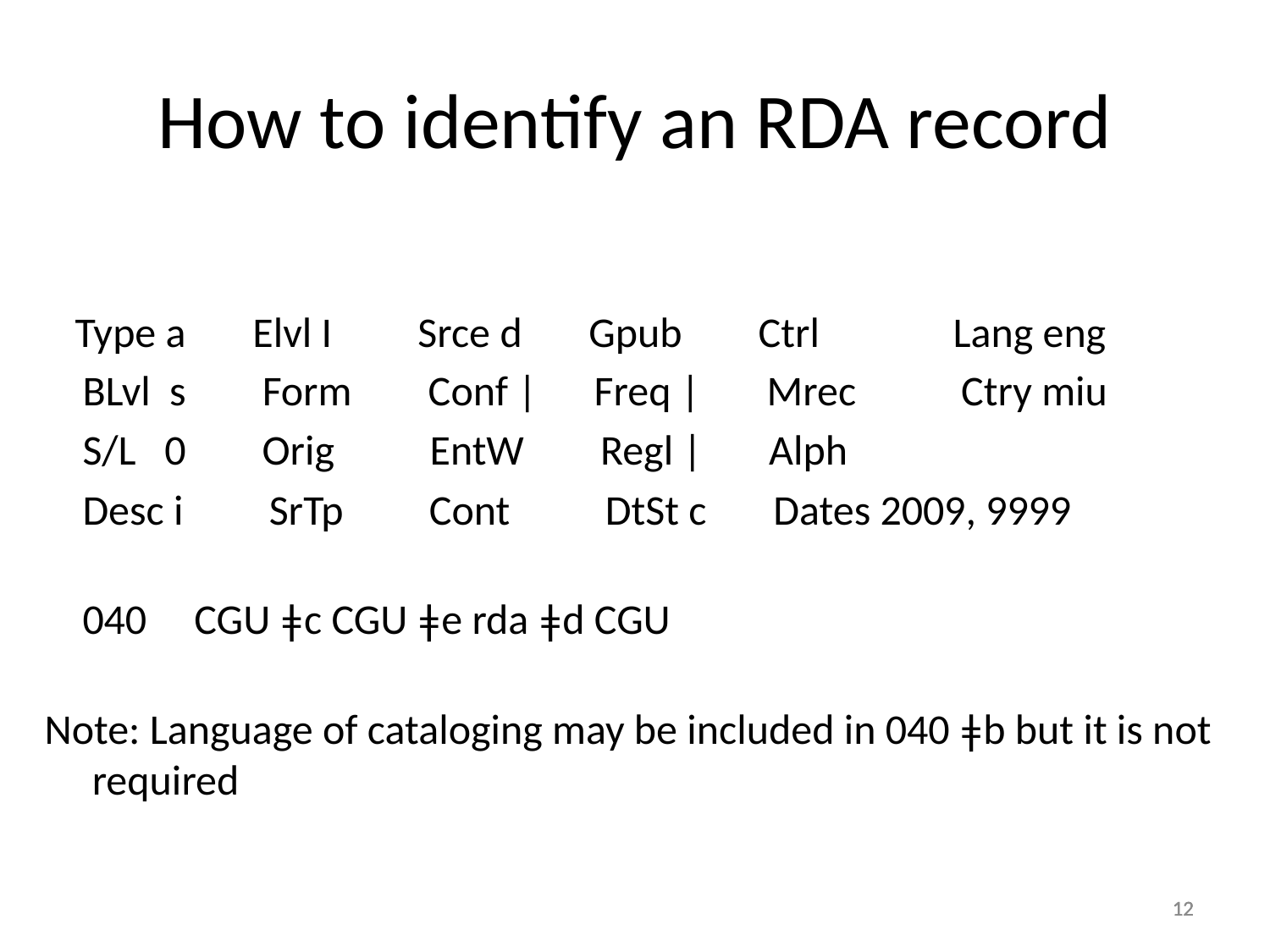

# How to identify an RDA record

    Type a       Elvl I         Srce d       Gpub        Ctrl              Lang eng
    BLvl  s        Form        Conf |      Freq |       Mrec           Ctry miu
    S/L   0        Orig          EntW        Regl |       Alph
    Desc i         SrTp         Cont          DtSt c       Dates 2009, 9999
    040     CGU ǂc CGU ǂe rda ǂd CGU
Note: Language of cataloging may be included in 040 ǂb but it is not required
12
12
12